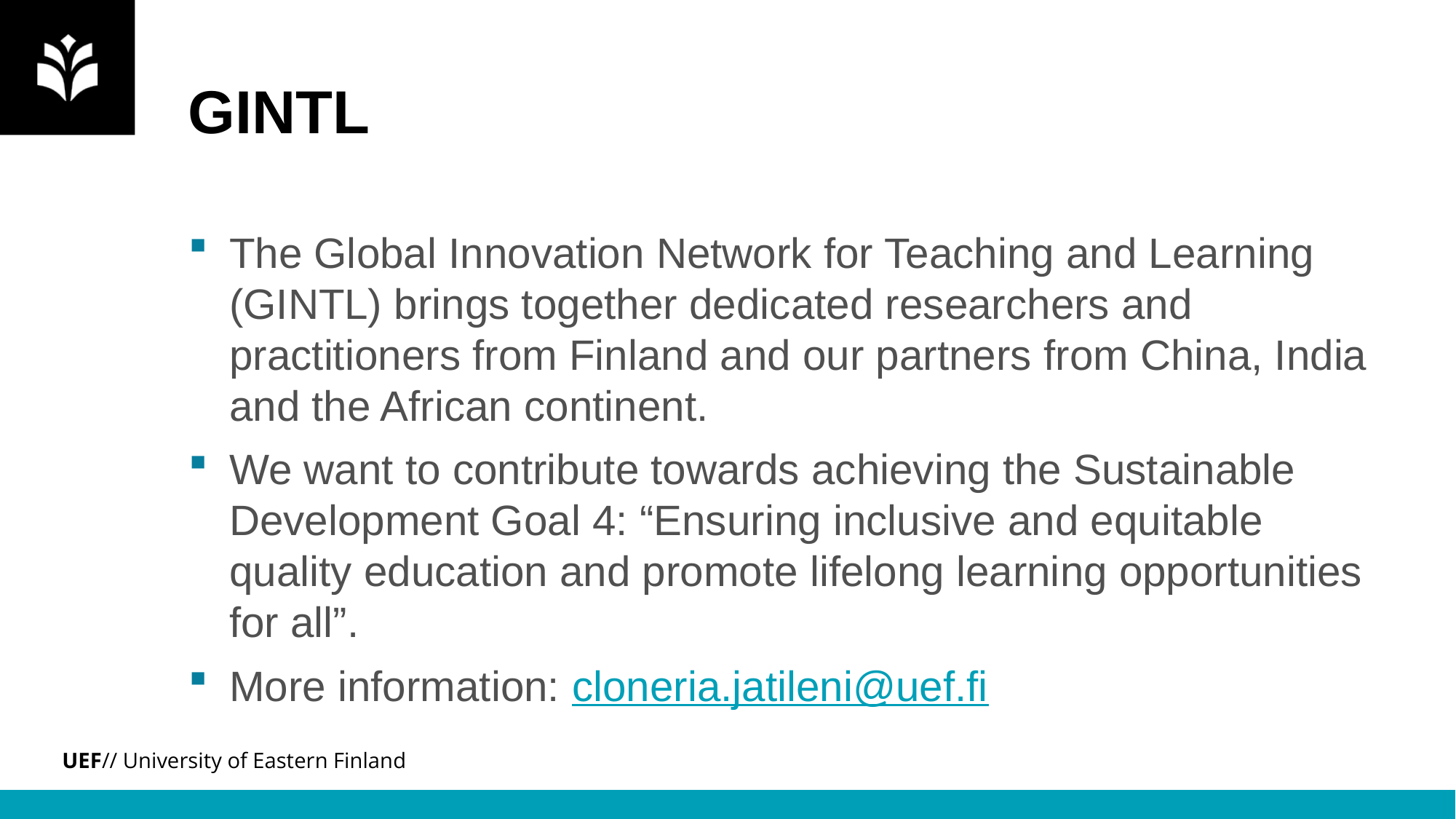

# GINTL
The Global Innovation Network for Teaching and Learning (GINTL) brings together dedicated researchers and practitioners from Finland and our partners from China, India and the African continent.
We want to contribute towards achieving the Sustainable Development Goal 4: “Ensuring inclusive and equitable quality education and promote lifelong learning opportunities for all”.
More information: cloneria.jatileni@uef.fi